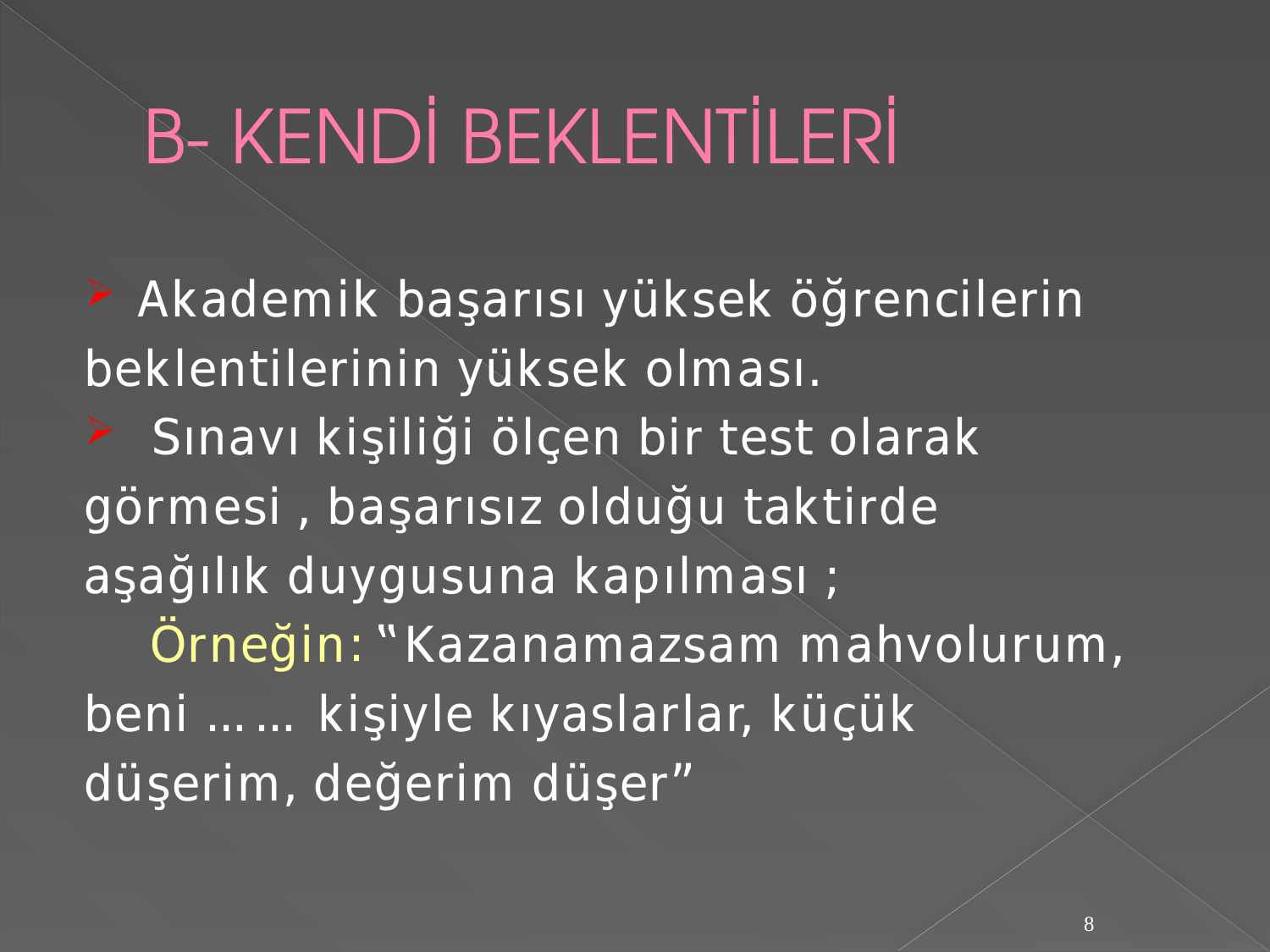

# B- KENDİ BEKLENTİLERİ
Akademik başarısı yüksek öğrencilerin
beklentilerinin yüksek olması.
 Sınavı kişiliği ölçen bir test olarak
görmesi , başarısız olduğu taktirde
aşağılık duygusuna kapılması ;
Örneğin: “Kazanamazsam mahvolurum,
beni …… kişiyle kıyaslarlar, küçük
düşerim, değerim düşer”

8